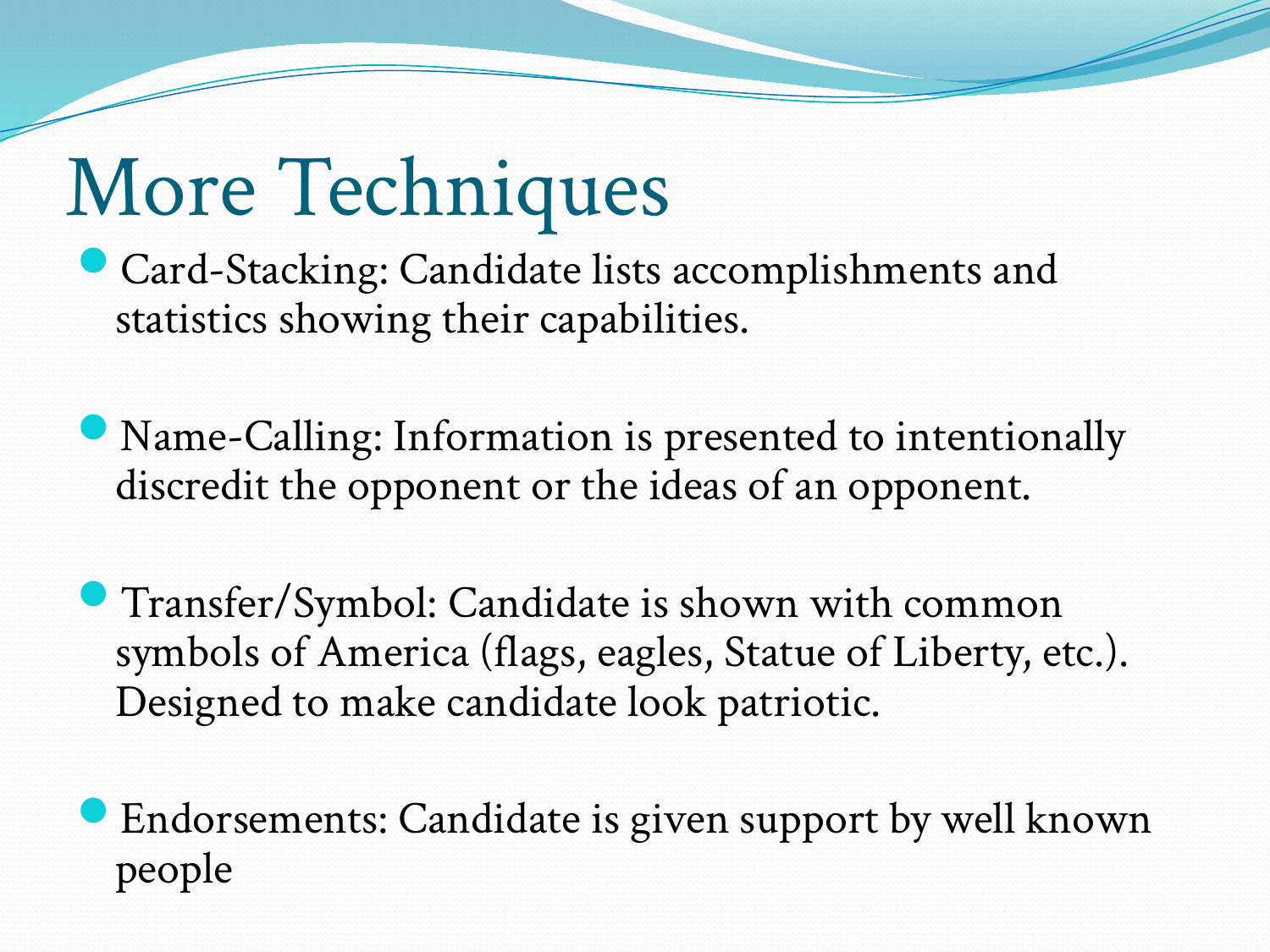

# More Techniques
Card-Stacking: Candidate lists accomplishments and statistics showing their capabilities.

Name-Calling: Information is presented to intentionally discredit the opponent or the ideas of an opponent.

Transfer/Symbol: Candidate is shown with common symbols of America (flags, eagles, Statue of Liberty, etc.). Designed to make candidate look patriotic.

Endorsements: Candidate is given support by well known people